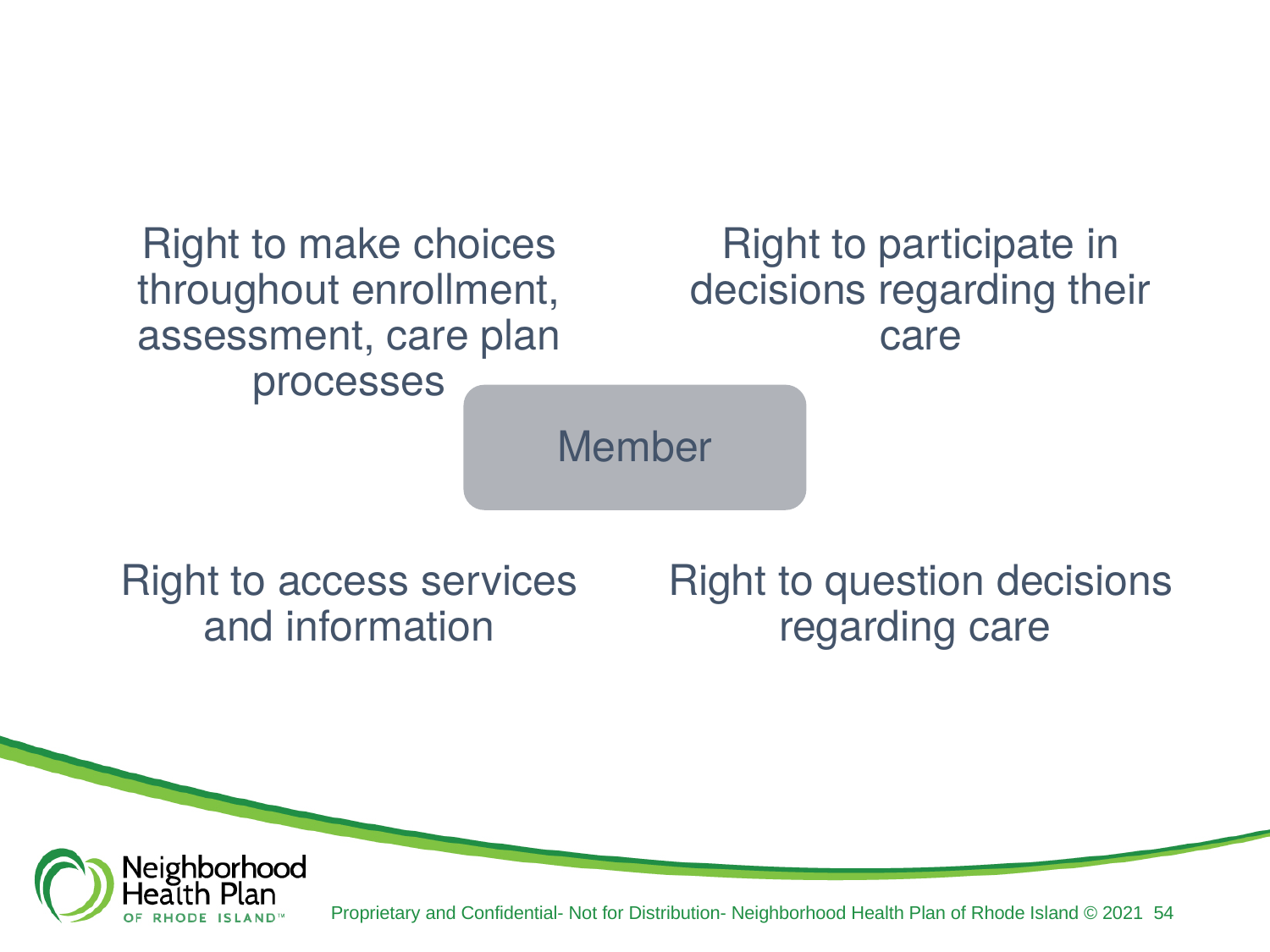

Right to make choices throughout enrollment, assessment, care plan processes
Right to participate in decisions regarding their care
Member
Right to access services and information
Right to question decisions regarding care
Enrollee Rights and Protections